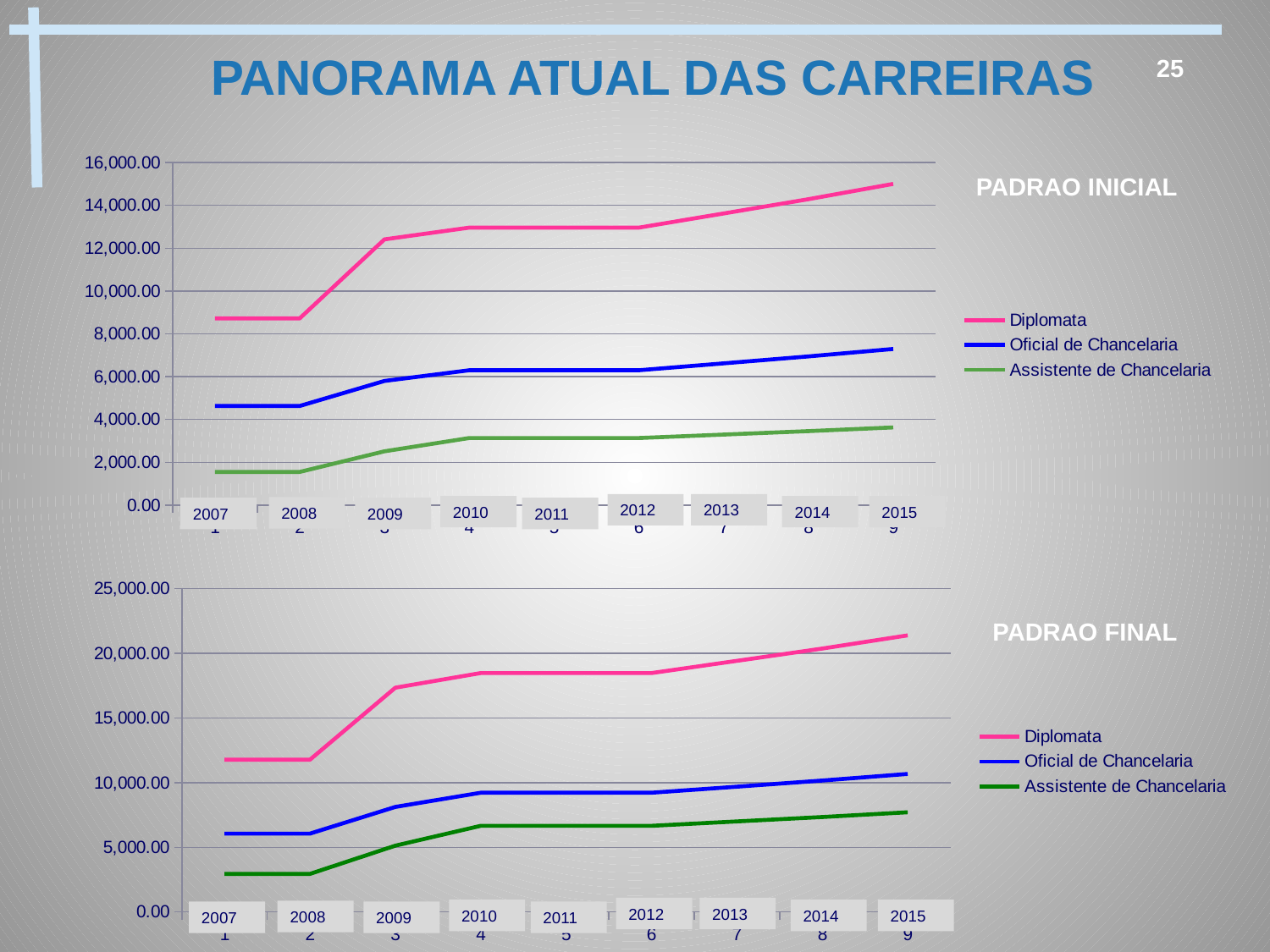

# PANORAMA ATUAL DAS CARREIRAS
25

### Chart

| Category | Diplomata | Oficial de Chancelaria | Assistente de Chancelaria |
|---|---|---|---|
PADRAO INICIAL

2012
2013
2015
2010
2014
2008
2011
2009
2007

### Chart

| Category | Diplomata | Oficial de Chancelaria | Assistente de Chancelaria |
|---|---|---|---|
PADRAO FINAL
2012
2013
2015
2010
2014
2008
2011
2009
2007